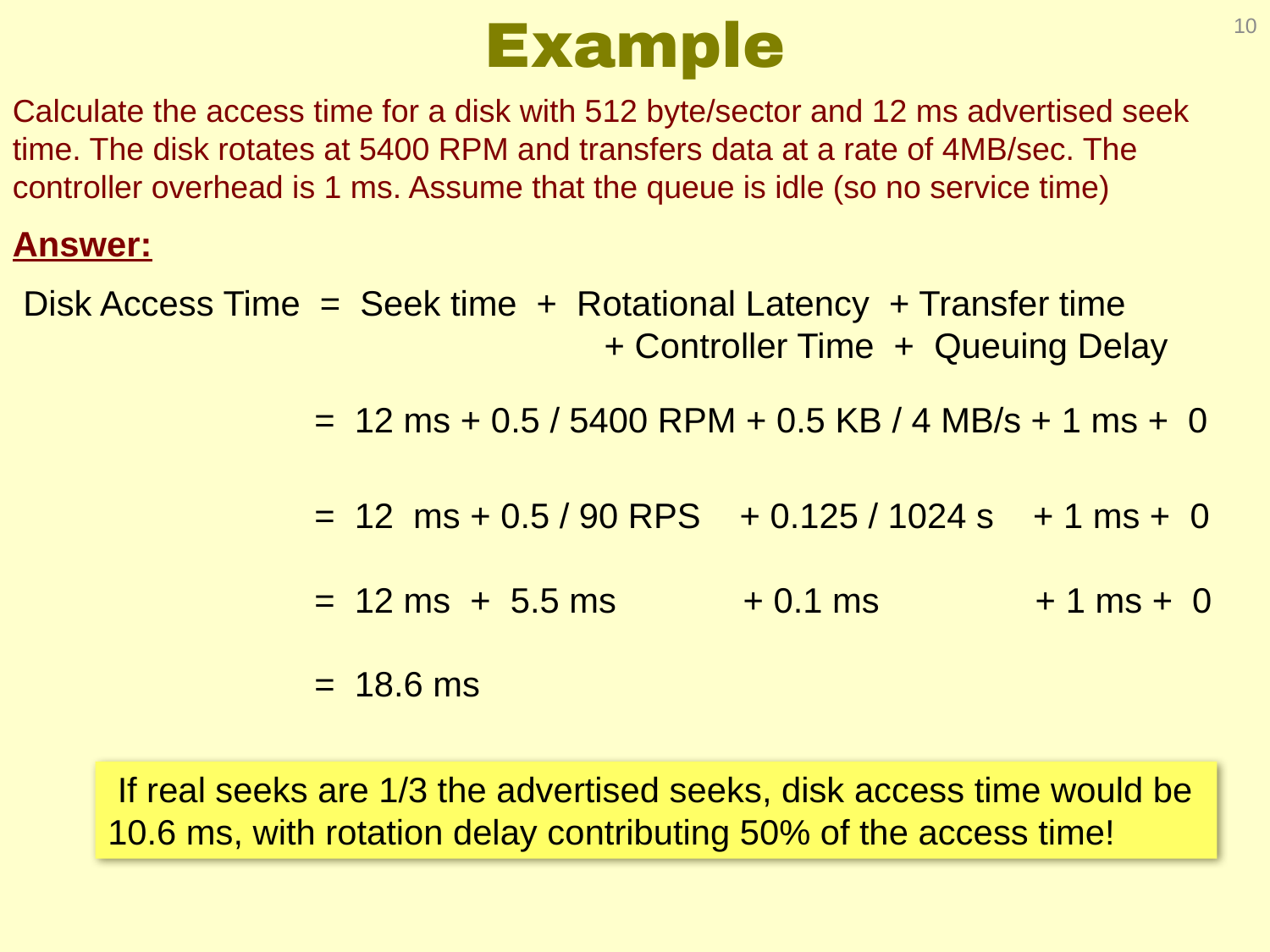

# Example
10
Calculate the access time for a disk with 512 byte/sector and 12 ms advertised seek time. The disk rotates at 5400 RPM and transfers data at a rate of 4MB/sec. The controller overhead is 1 ms. Assume that the queue is idle (so no service time)

Answer:
Disk Access Time  =  Seek time  +  Rotational Latency  + Transfer time
 				 + Controller Time  +  Queuing Delay
                               =  12 ms + 0.5 / 5400 RPM + 0.5 KB / 4 MB/s + 1 ms +  0
                               =  12  ms + 0.5 / 90 RPS    + 0.125 / 1024 s    + 1 ms +  0
                               =  12 ms  +  5.5 ms             + 0.1 ms                + 1 ms +  0
                               =  18.6 ms
 If real seeks are 1/3 the advertised seeks, disk access time would be
10.6 ms, with rotation delay contributing 50% of the access time!